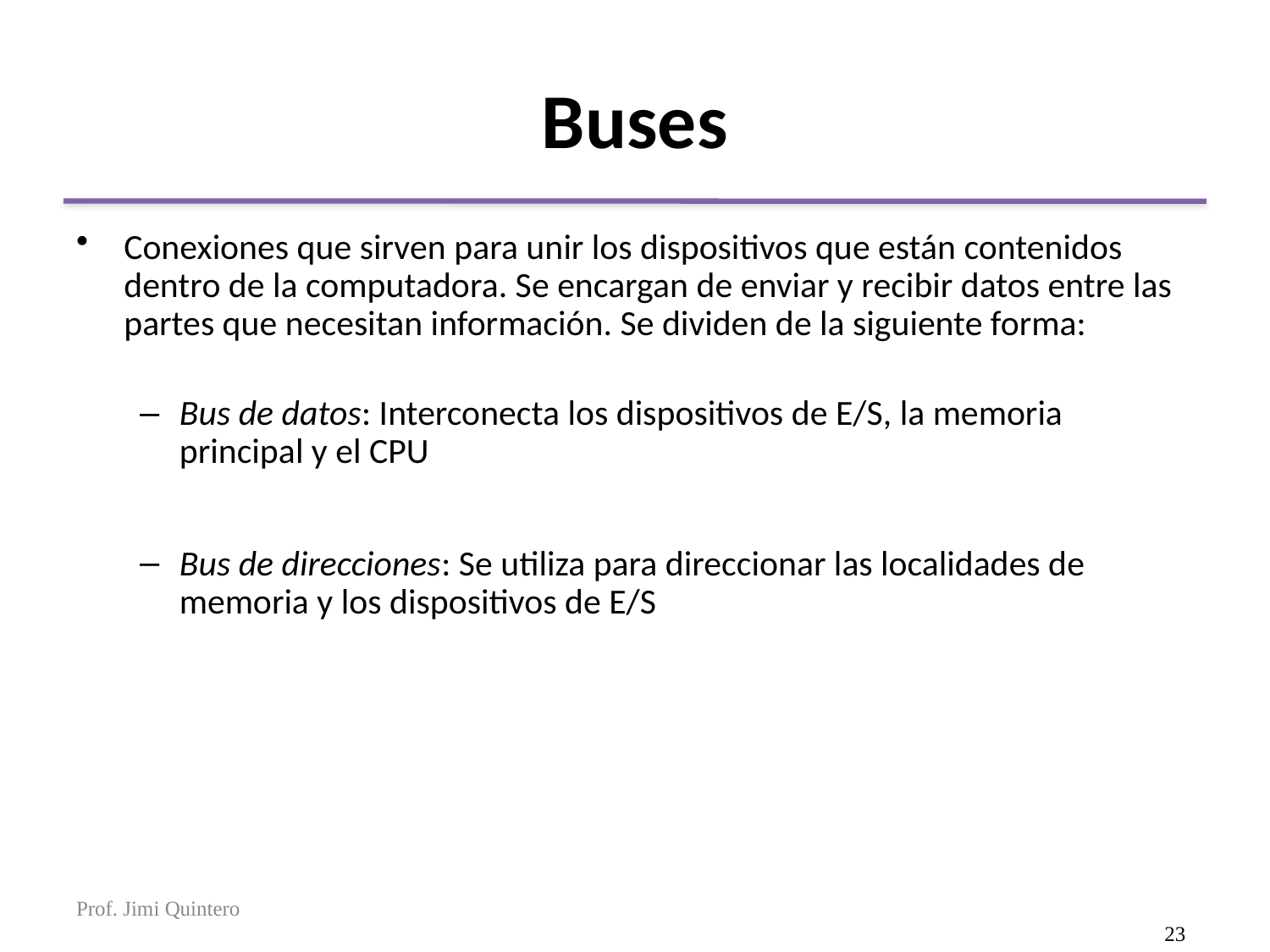

# Buses
Conexiones que sirven para unir los dispositivos que están contenidos dentro de la computadora. Se encargan de enviar y recibir datos entre las partes que necesitan información. Se dividen de la siguiente forma:

Bus de datos: Interconecta los dispositivos de E/S, la memoria principal y el CPU

Bus de direcciones: Se utiliza para direccionar las localidades de memoria y los dispositivos de E/S

Prof. Jimi Quintero
23